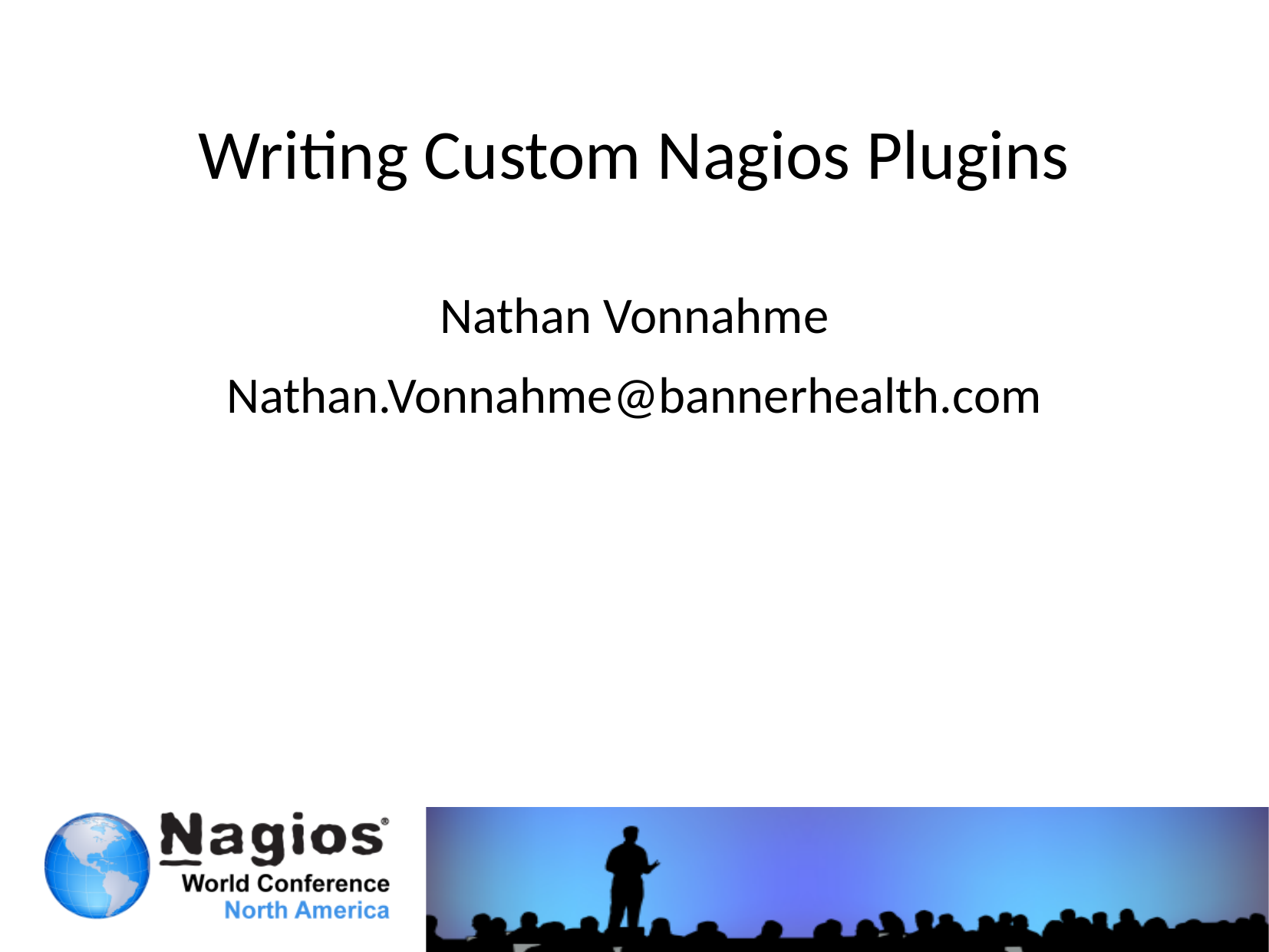

# Writing Custom Nagios Plugins
Nathan Vonnahme
Nathan.Vonnahme@bannerhealth.com